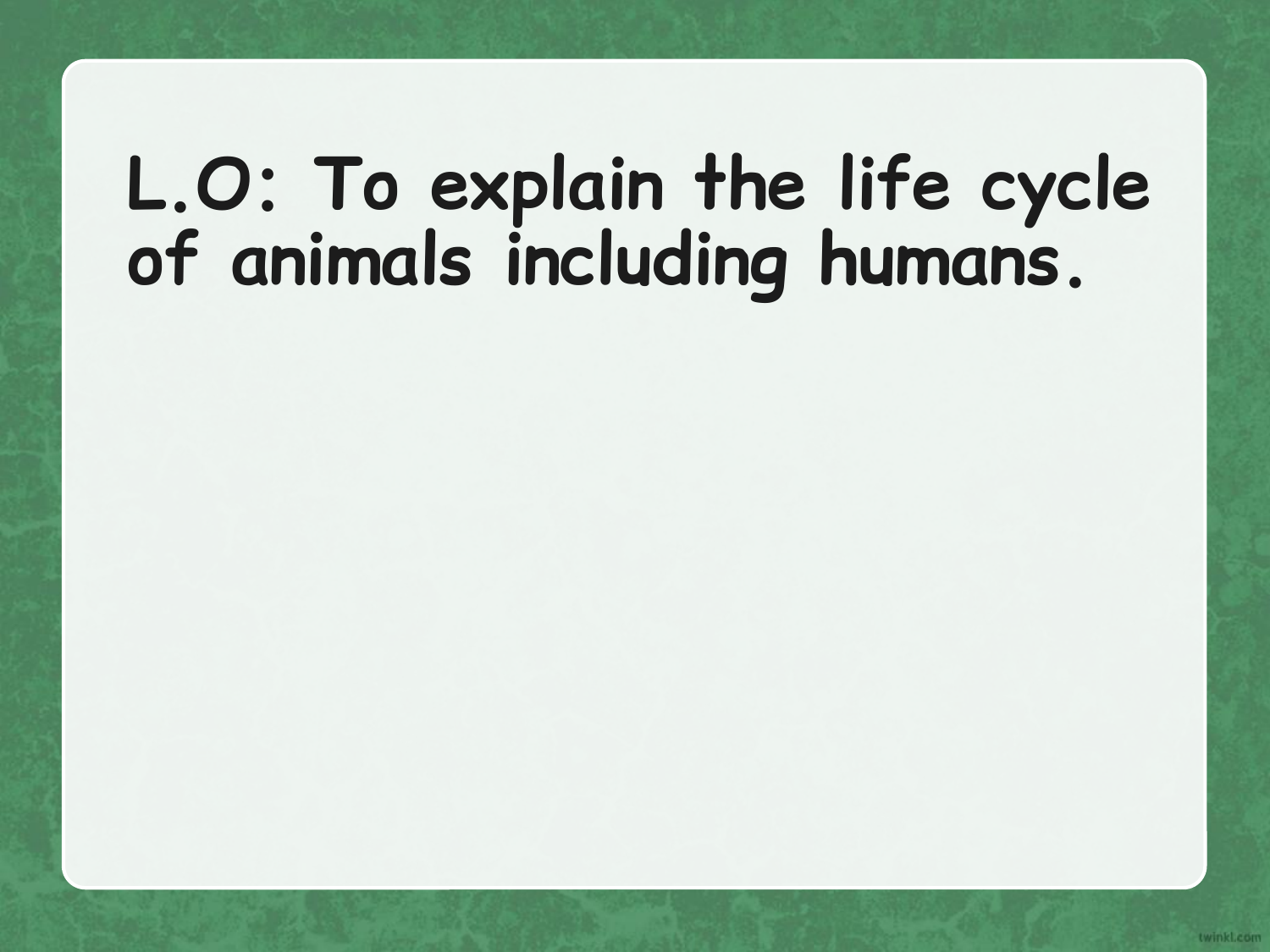

# L.O: To explain the life cycle of animals including humans.